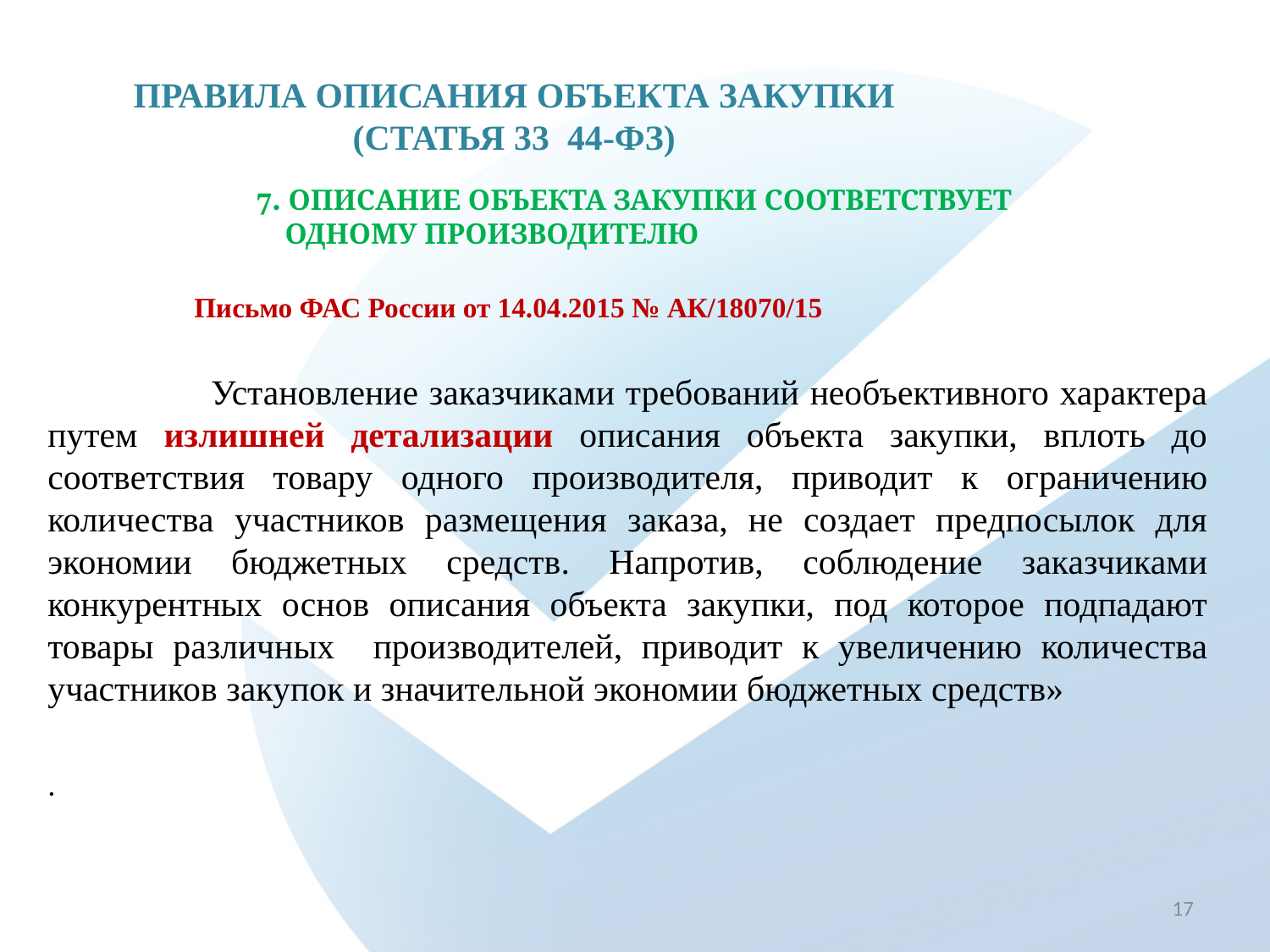

# Правила описания объекта закупки (статья 33  44-ФЗ)
                             7. ОПИСАНИЕ ОБЪЕКТА ЗАКУПКИ СООТВЕТСТВУЕТ
                                 ОДНОМУ ПРОИЗВОДИТЕЛЮ

                     Письмо ФАС России от 14.04.2015 № АК/18070/15

               Установление заказчиками требований необъективного характера путем излишней детализации описания объекта закупки, вплоть до соответствия товару одного производителя, приводит к ограничению количества участников размещения заказа, не создает предпосылок для экономии бюджетных средств. Напротив, соблюдение заказчиками конкурентных основ описания объекта закупки, под которое подпадают товары различных  производителей, приводит к увеличению количества участников закупок и значительной экономии бюджетных средств»

.

17